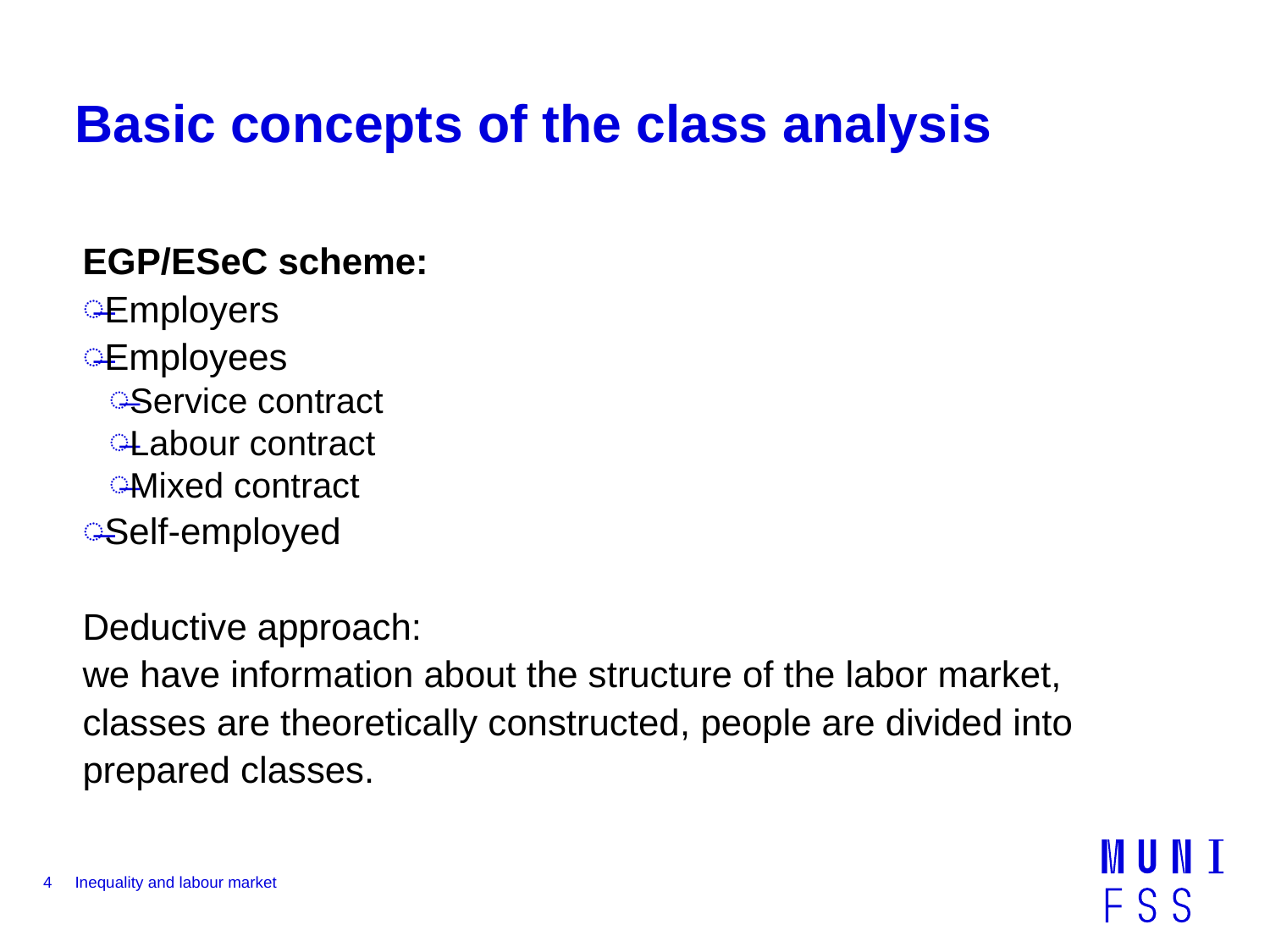

# Basic concepts of the class analysis
EGP/ESeC scheme:
Employers
Employees
Service contract
Labour contract
Mixed contract
Self-employed

Deductive approach:
we have information about the structure of the labor market, classes are theoretically constructed, people are divided into prepared classes.
4
Inequality and labour market